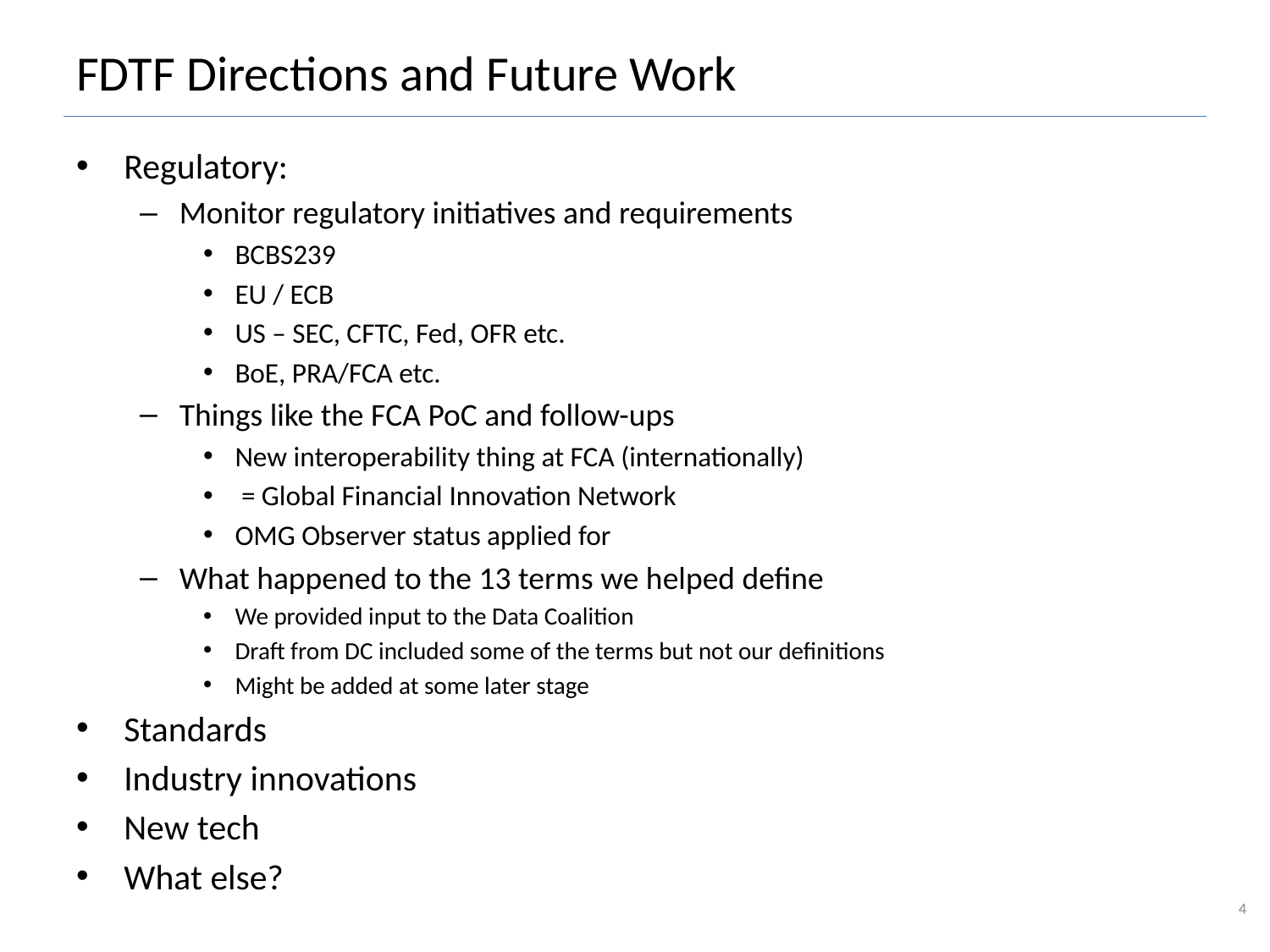

# FDTF Directions and Future Work
Regulatory:
Monitor regulatory initiatives and requirements
BCBS239
EU / ECB
US – SEC, CFTC, Fed, OFR etc.
BoE, PRA/FCA etc.
Things like the FCA PoC and follow-ups
New interoperability thing at FCA (internationally)
 = Global Financial Innovation Network
OMG Observer status applied for
What happened to the 13 terms we helped define
We provided input to the Data Coalition
Draft from DC included some of the terms but not our definitions
Might be added at some later stage
Standards
Industry innovations
New tech
What else?
4